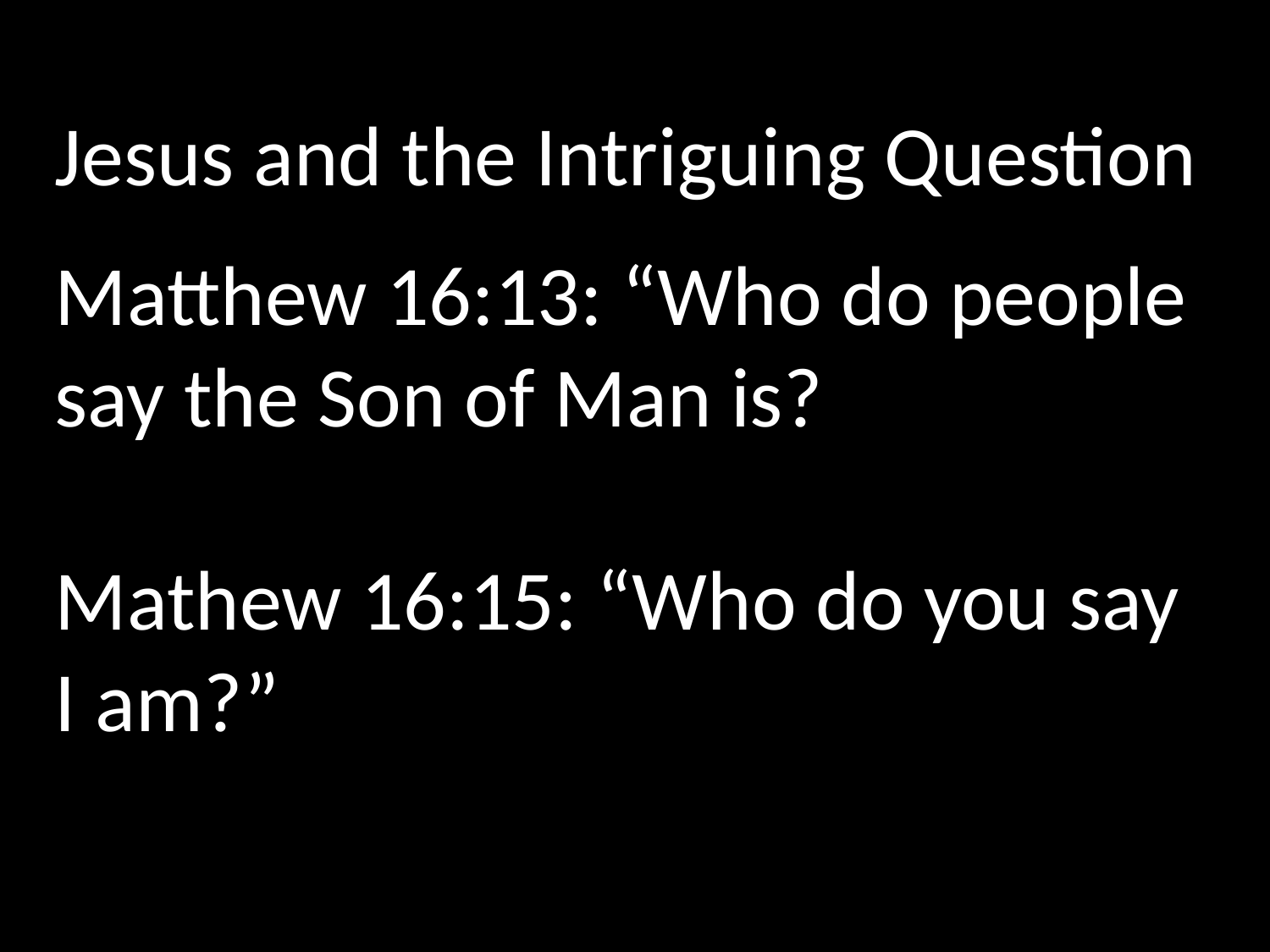

Jesus and the Intriguing Question

Matthew 16:13: “Who do people say the Son of Man is?

Mathew 16:15: “Who do you say I am?”